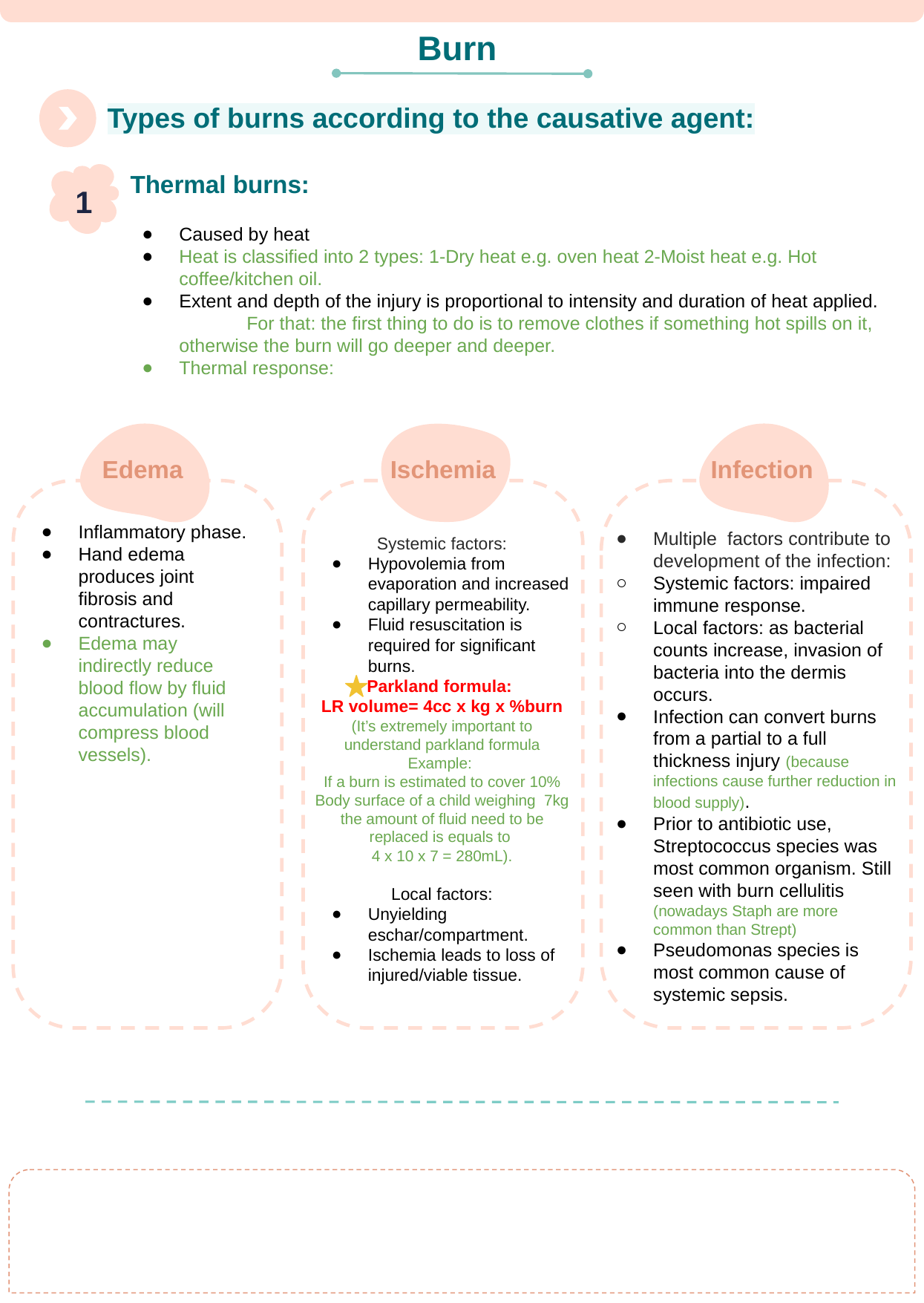

Burn

Types of burns according to the causative agent:

 Thermal burns:
Caused by heat
Heat is classified into 2 types: 1-Dry heat e.g. oven heat 2-Moist heat e.g. Hot coffee/kitchen oil.
Extent and depth of the injury is proportional to intensity and duration of heat applied.               For that: the first thing to do is to remove clothes if something hot spills on it, otherwise the burn will go deeper and deeper.
Thermal response:

1

Edema
Ischemia
Infection

Multiple  factors contribute to development of the infection:
Systemic factors: impaired immune response.
Local factors: as bacterial counts increase, invasion of bacteria into the dermis occurs.
Infection can convert burns from a partial to a full thickness injury (because infections cause further reduction in blood supply).
Prior to antibiotic use, Streptococcus species was most common organism. Still seen with burn cellulitis (nowadays Staph are more common than Strept)
Pseudomonas species is most common cause of systemic sepsis.
Inflammatory phase.
Hand edema produces joint fibrosis and contractures.
Edema may indirectly reduce blood flow by fluid accumulation (will compress blood vessels).

Systemic factors:
Hypovolemia from evaporation and increased capillary permeability.
Fluid resuscitation is required for significant burns.
Parkland formula:
LR volume= 4cc x kg x %burn
(It’s extremely important to understand parkland formula
Example:
If a burn is estimated to cover 10% Body surface of a child weighing  7kg the amount of fluid need to be replaced is equals to
4 x 10 x 7 = 280mL).

Local factors:
Unyielding eschar/compartment.
Ischemia leads to loss of injured/viable tissue.